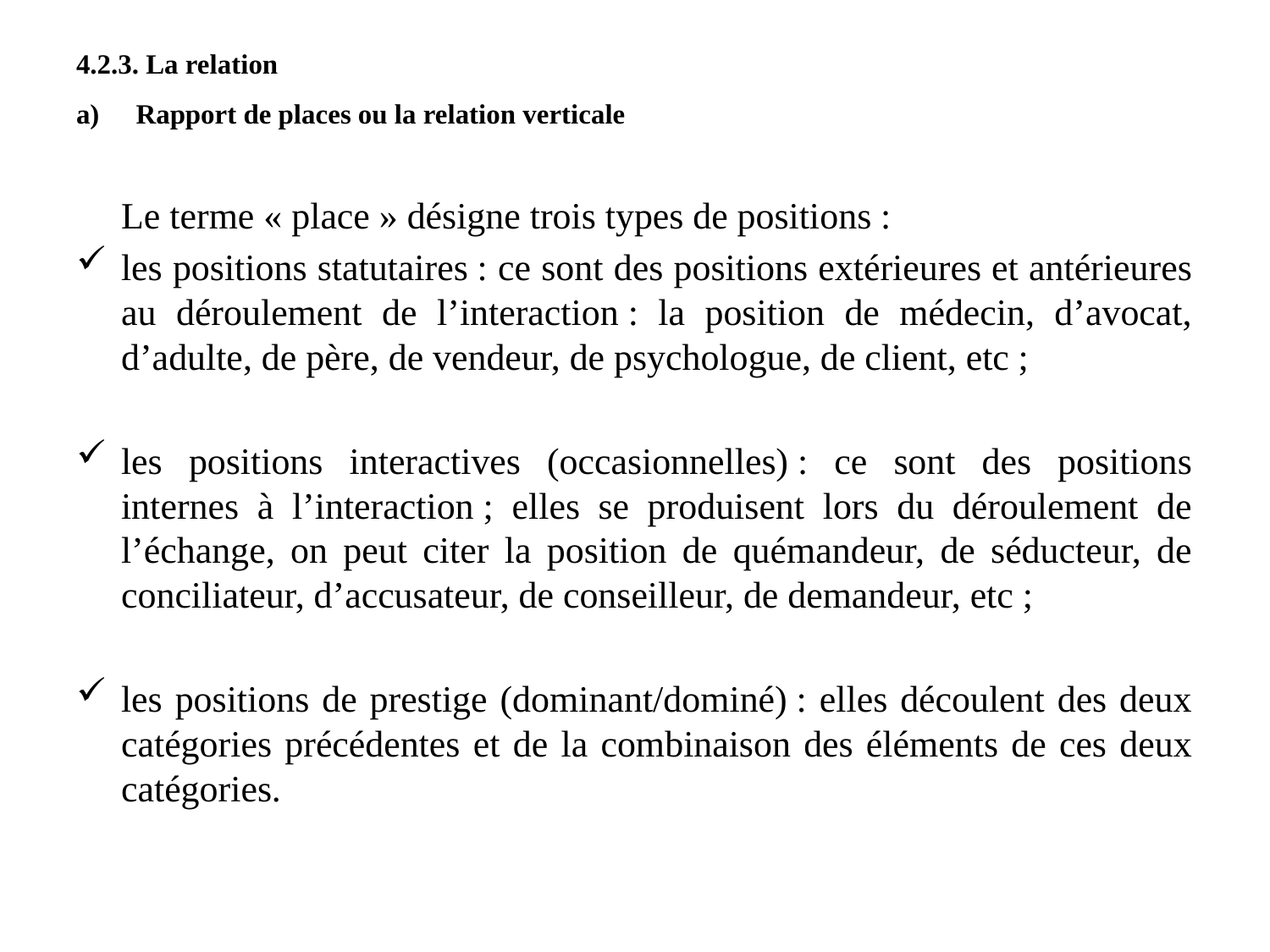

4.2.3. La relation
Rapport de places ou la relation verticale

		Le terme « place » désigne trois types de positions :
les positions statutaires : ce sont des positions extérieures et antérieures au déroulement de l’interaction : la position de médecin, d’avocat, d’adulte, de père, de vendeur, de psychologue, de client, etc ;

les positions interactives (occasionnelles) : ce sont des positions internes à l’interaction ; elles se produisent lors du déroulement de l’échange, on peut citer la position de quémandeur, de séducteur, de conciliateur, d’accusateur, de conseilleur, de demandeur, etc ;

les positions de prestige (dominant/dominé) : elles découlent des deux catégories précédentes et de la combinaison des éléments de ces deux catégories.